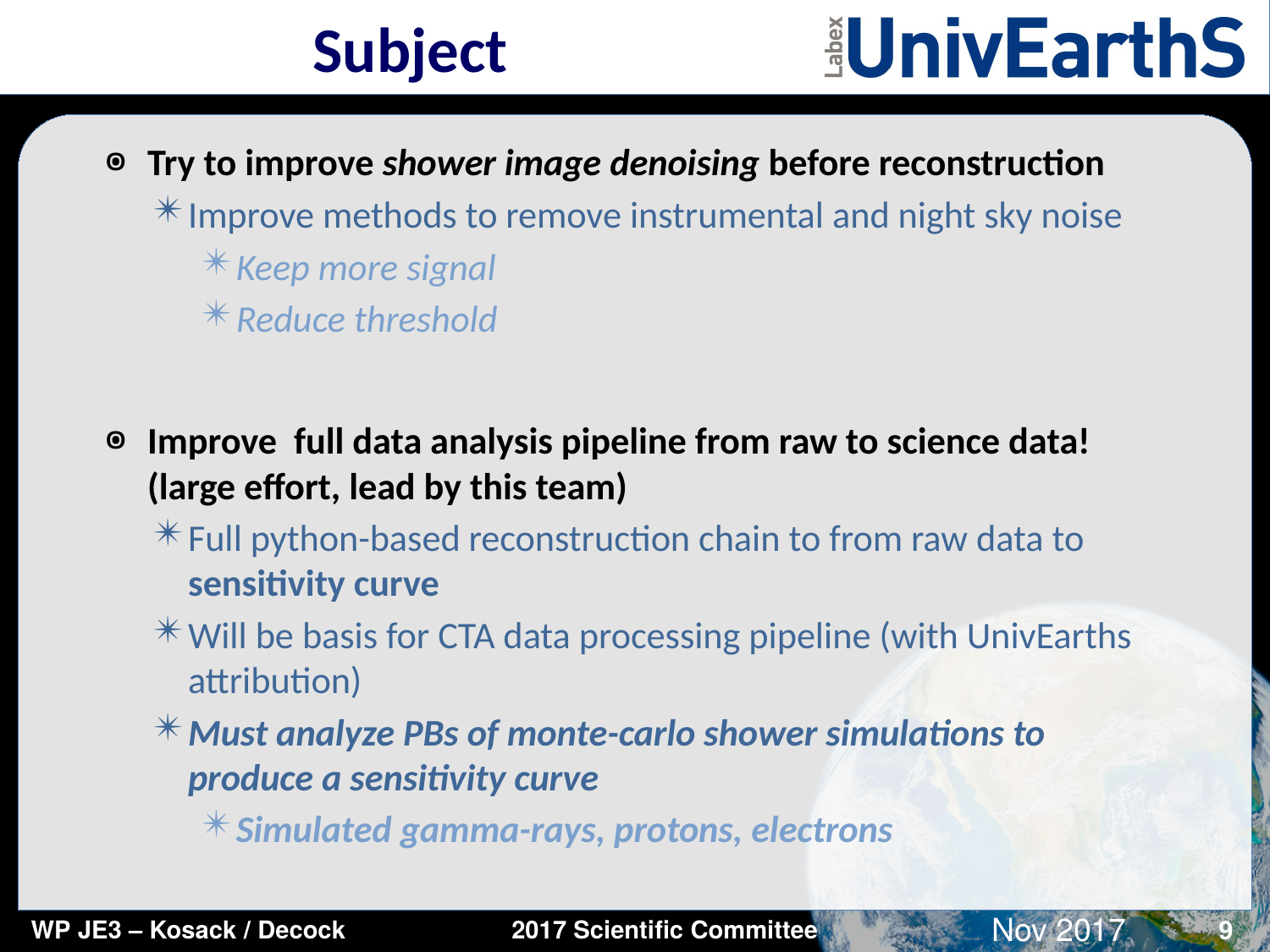

# Subject
Try to improve shower image denoising before reconstruction
Improve methods to remove instrumental and night sky noise
Keep more signal
Reduce threshold

Improve  full data analysis pipeline from raw to science data!
(large effort, lead by this team)
Full python-based reconstruction chain to from raw data to sensitivity curve
Will be basis for CTA data processing pipeline (with UnivEarths attribution)
Must analyze PBs of monte-carlo shower simulations to produce a sensitivity curve
Simulated gamma-rays, protons, electrons
9